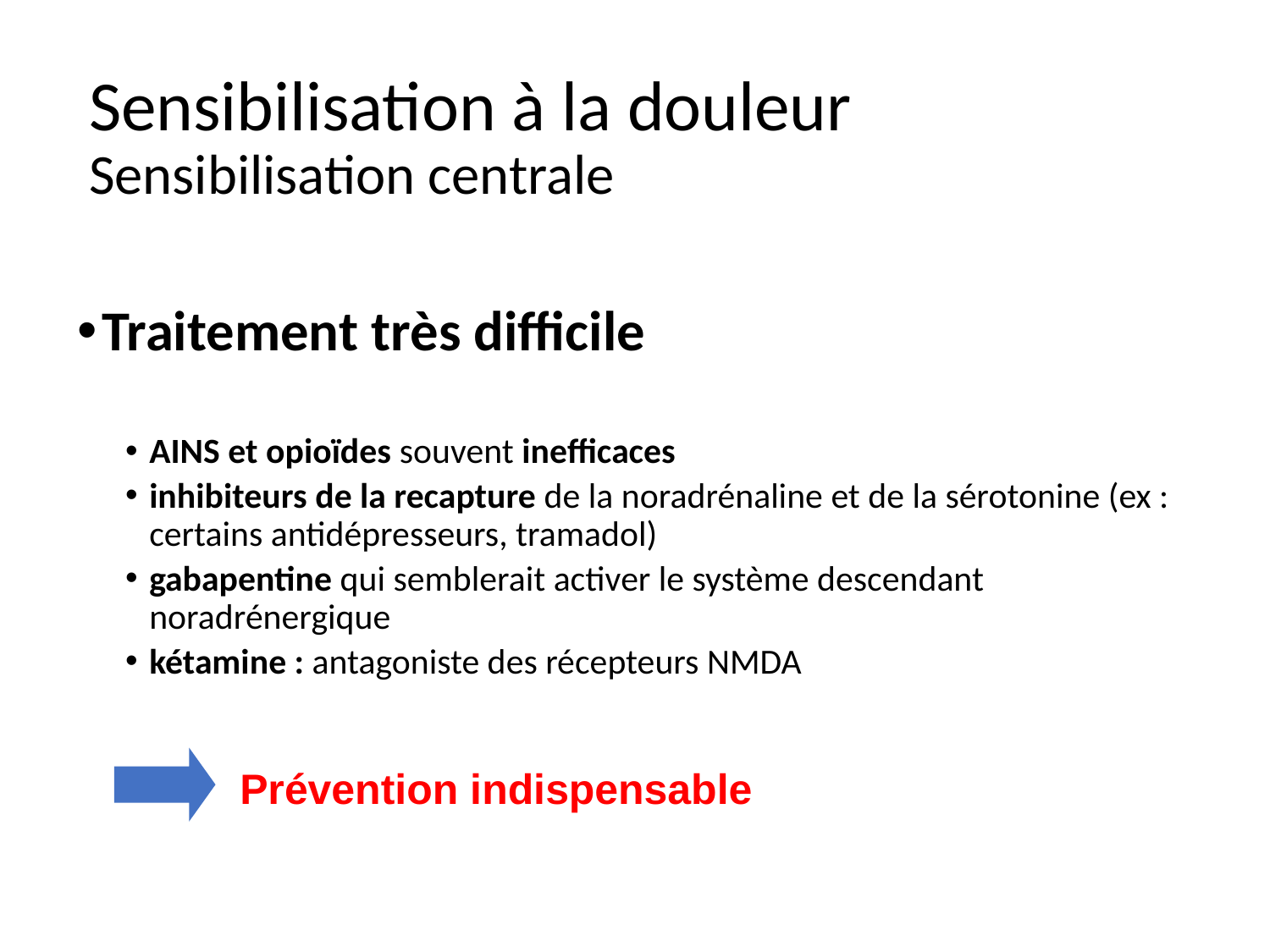

# Sensibilisation à la douleur Sensibilisation centrale
Traitement très difficile

AINS et opioïdes souvent inefficaces
inhibiteurs de la recapture de la noradrénaline et de la sérotonine (ex : certains antidépresseurs, tramadol)
gabapentine qui semblerait activer le système descendant noradrénergique
kétamine : antagoniste des récepteurs NMDA

Prévention indispensable